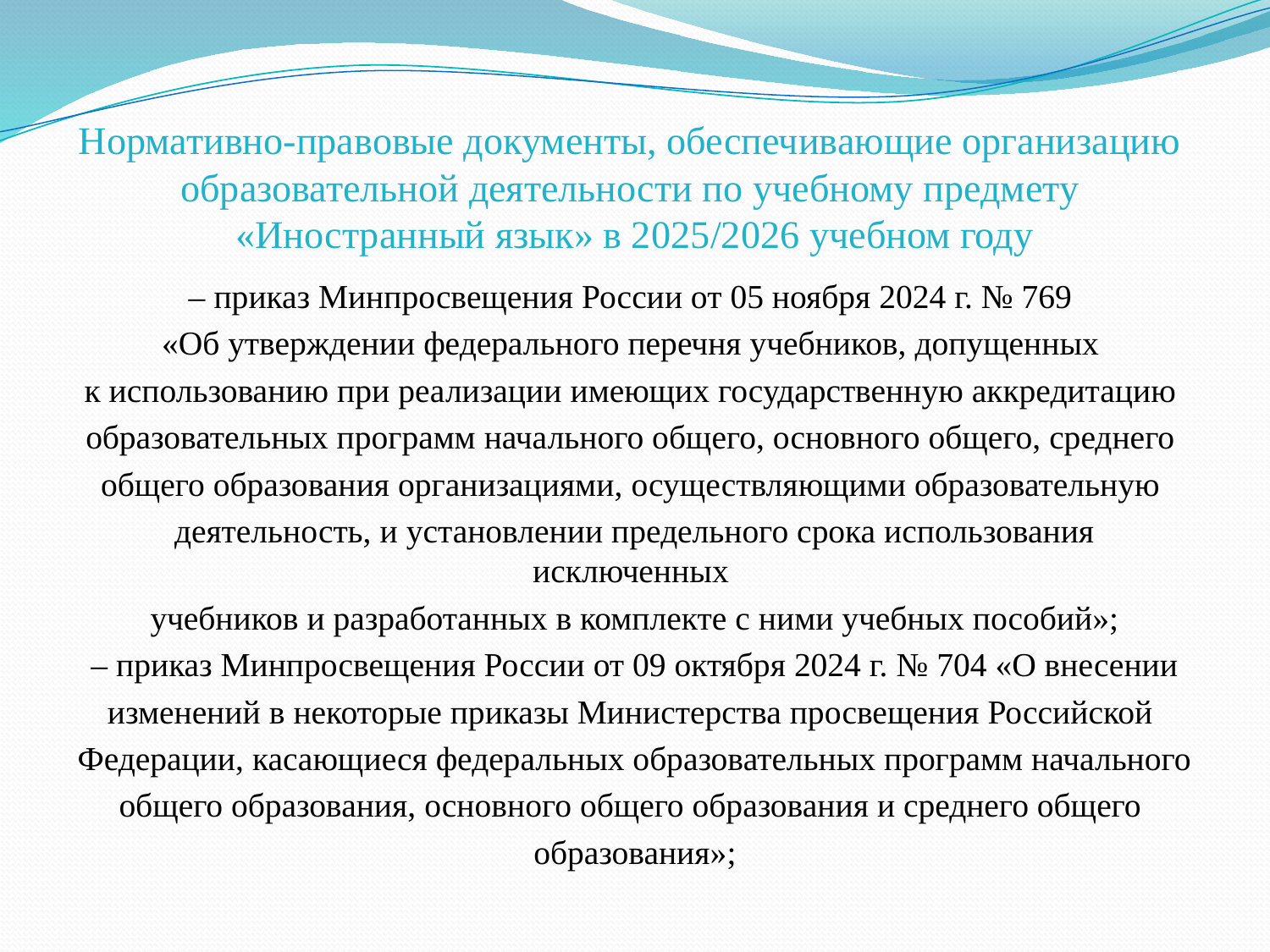

# Нормативно-правовые документы, обеспечивающие организацию образовательной деятельности по учебному предмету «Иностранный язык» в 2025/2026 учебном году
– приказ Минпросвещения России от 05 ноября 2024 г. № 769
«Об утверждении федерального перечня учебников, допущенных
к использованию при реализации имеющих государственную аккредитацию
образовательных программ начального общего, основного общего, среднего
общего образования организациями, осуществляющими образовательную
деятельность, и установлении предельного срока использования исключенных
учебников и разработанных в комплекте с ними учебных пособий»;
– приказ Минпросвещения России от 09 октября 2024 г. № 704 «О внесении
изменений в некоторые приказы Министерства просвещения Российской
Федерации, касающиеся федеральных образовательных программ начального
общего образования, основного общего образования и среднего общего
образования»;